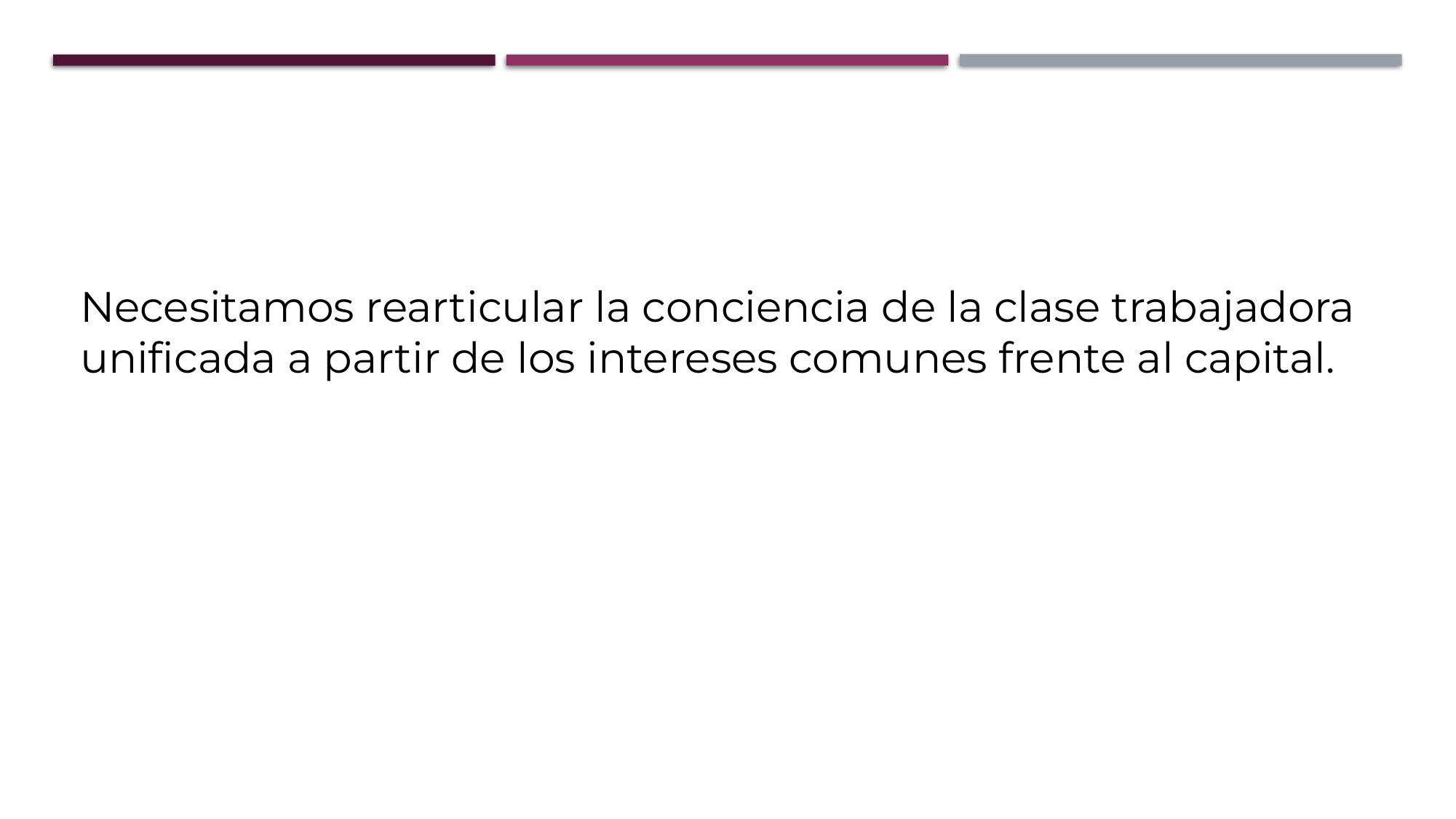

Necesitamos rearticular la conciencia de la clase trabajadora unificada a partir de los intereses comunes frente al capital.